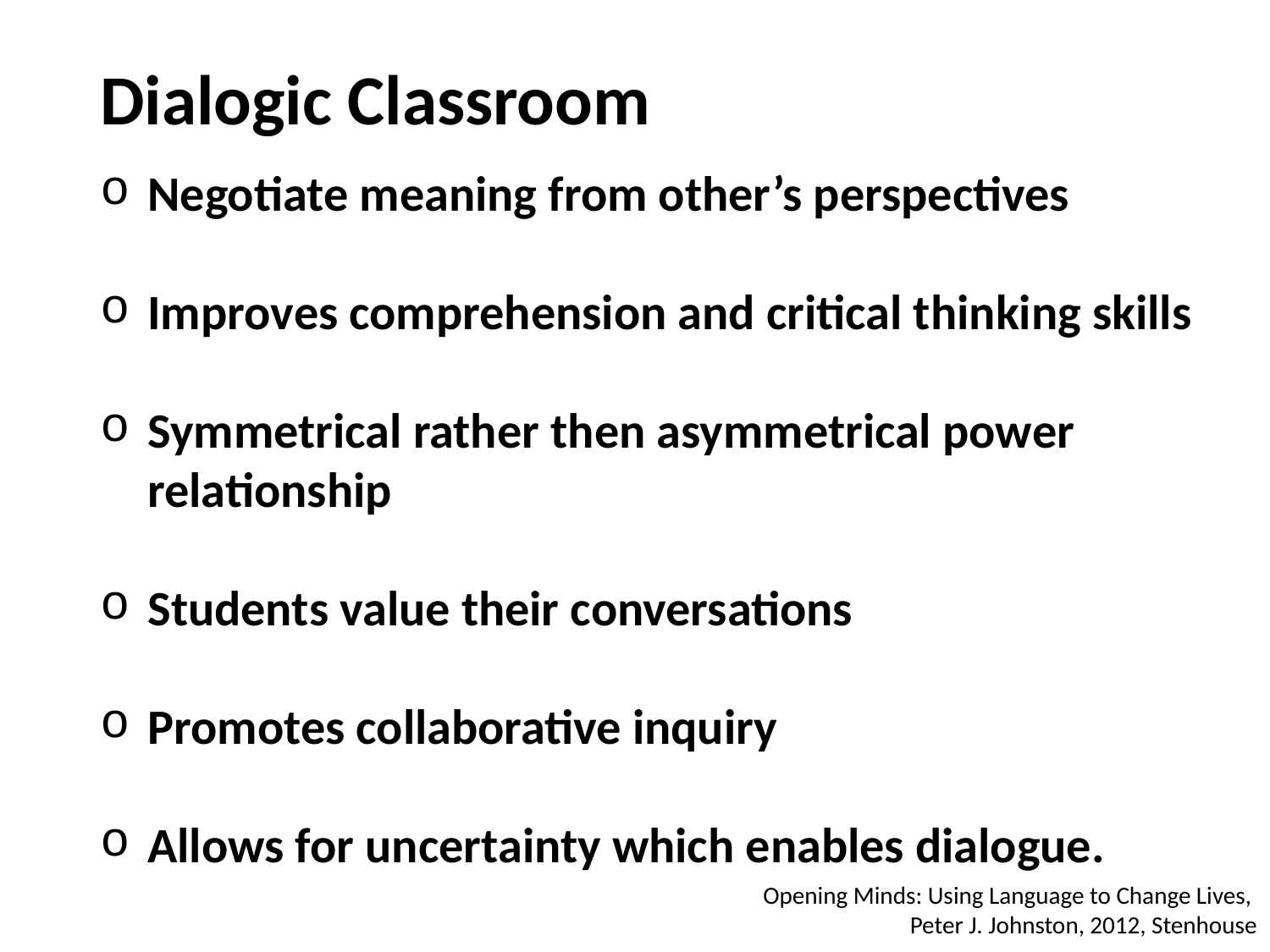

Dialogic Classroom
Negotiate meaning from other’s perspectives

Improves comprehension and critical thinking skills

Symmetrical rather then asymmetrical power relationship

Students value their conversations

Promotes collaborative inquiry

Allows for uncertainty which enables dialogue.
Opening Minds: Using Language to Change Lives,
Peter J. Johnston, 2012, Stenhouse